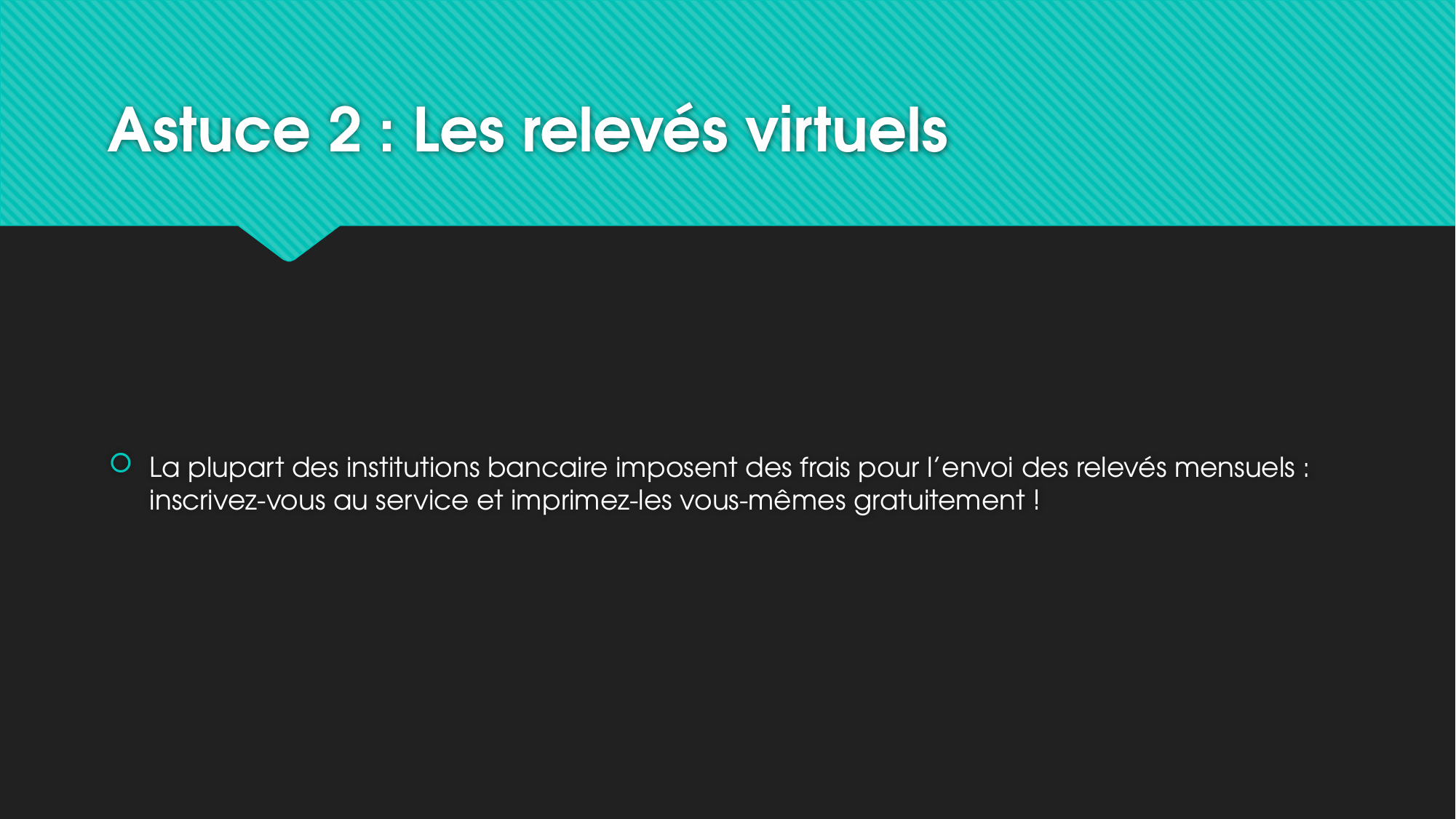

# Astuce 2 : Les relevés virtuels
La plupart des institutions bancaire imposent des frais pour l’envoi des relevés mensuels : inscrivez-vous au service et imprimez-les vous-mêmes gratuitement !